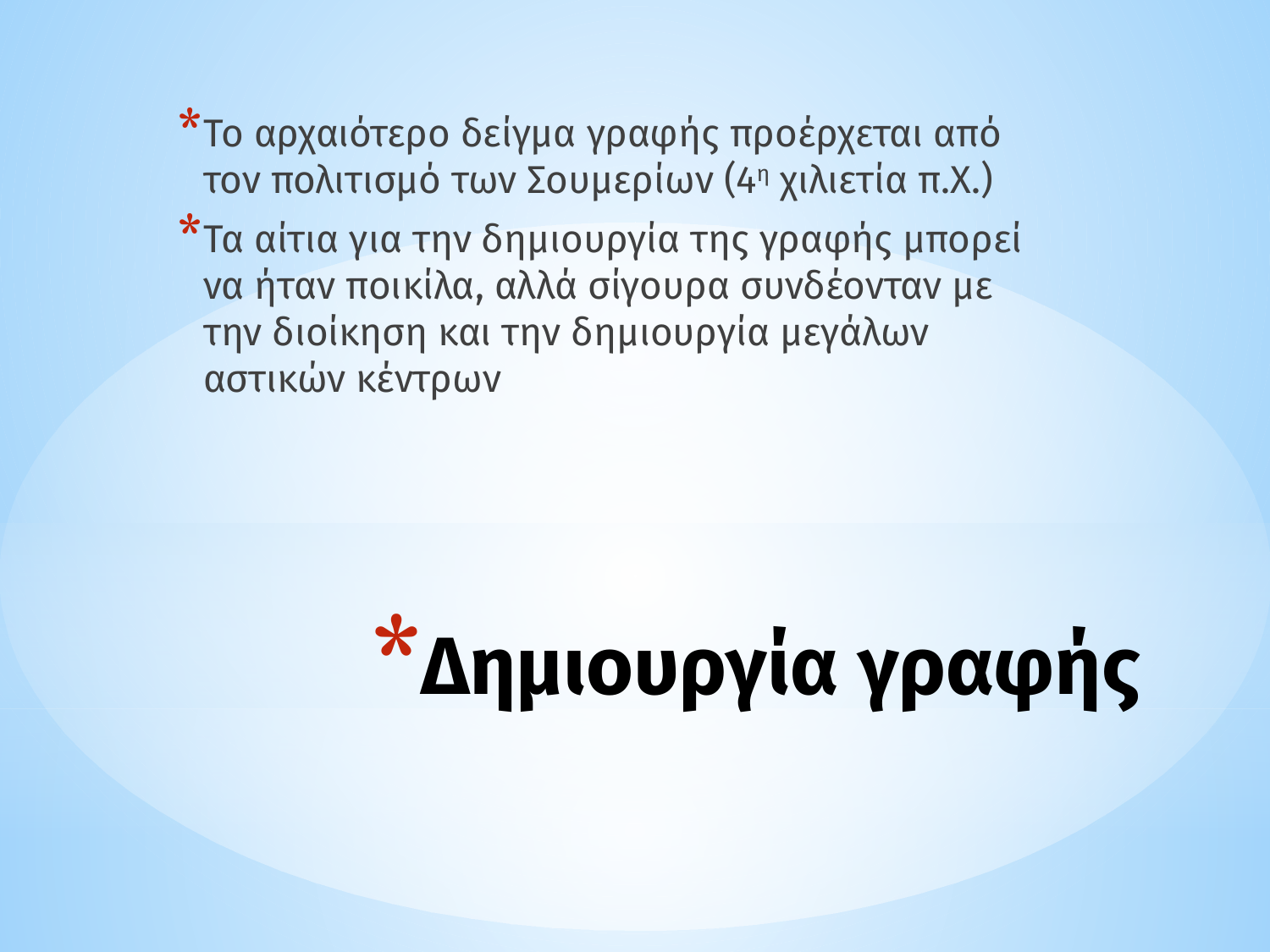

Το αρχαιότερο δείγμα γραφής προέρχεται από τον πολιτισμό των Σουμερίων (4η χιλιετία π.Χ.)
Τα αίτια για την δημιουργία της γραφής μπορεί να ήταν ποικίλα, αλλά σίγουρα συνδέονταν με την διοίκηση και την δημιουργία μεγάλων αστικών κέντρων
# Δημιουργία γραφής